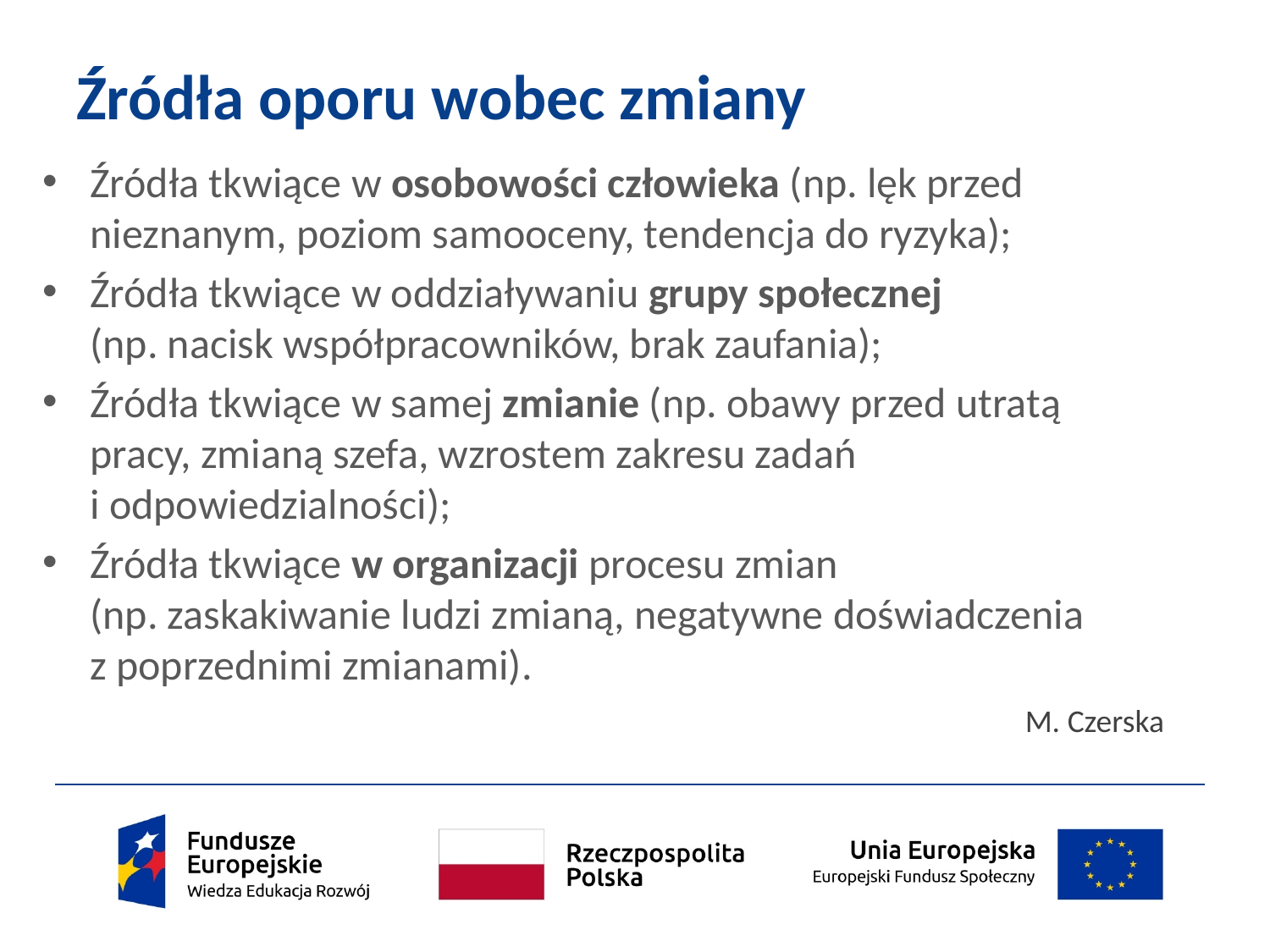

# Źródła oporu wobec zmiany
Źródła tkwiące w osobowości człowieka (np. lęk przed nieznanym, poziom samooceny, tendencja do ryzyka);
Źródła tkwiące w oddziaływaniu grupy społecznej
(np. nacisk współpracowników, brak zaufania);
Źródła tkwiące w samej zmianie (np. obawy przed utratą pracy, zmianą szefa, wzrostem zakresu zadań
i odpowiedzialności);
Źródła tkwiące w organizacji procesu zmian
(np. zaskakiwanie ludzi zmianą, negatywne doświadczenia
z poprzednimi zmianami).
M. Czerska